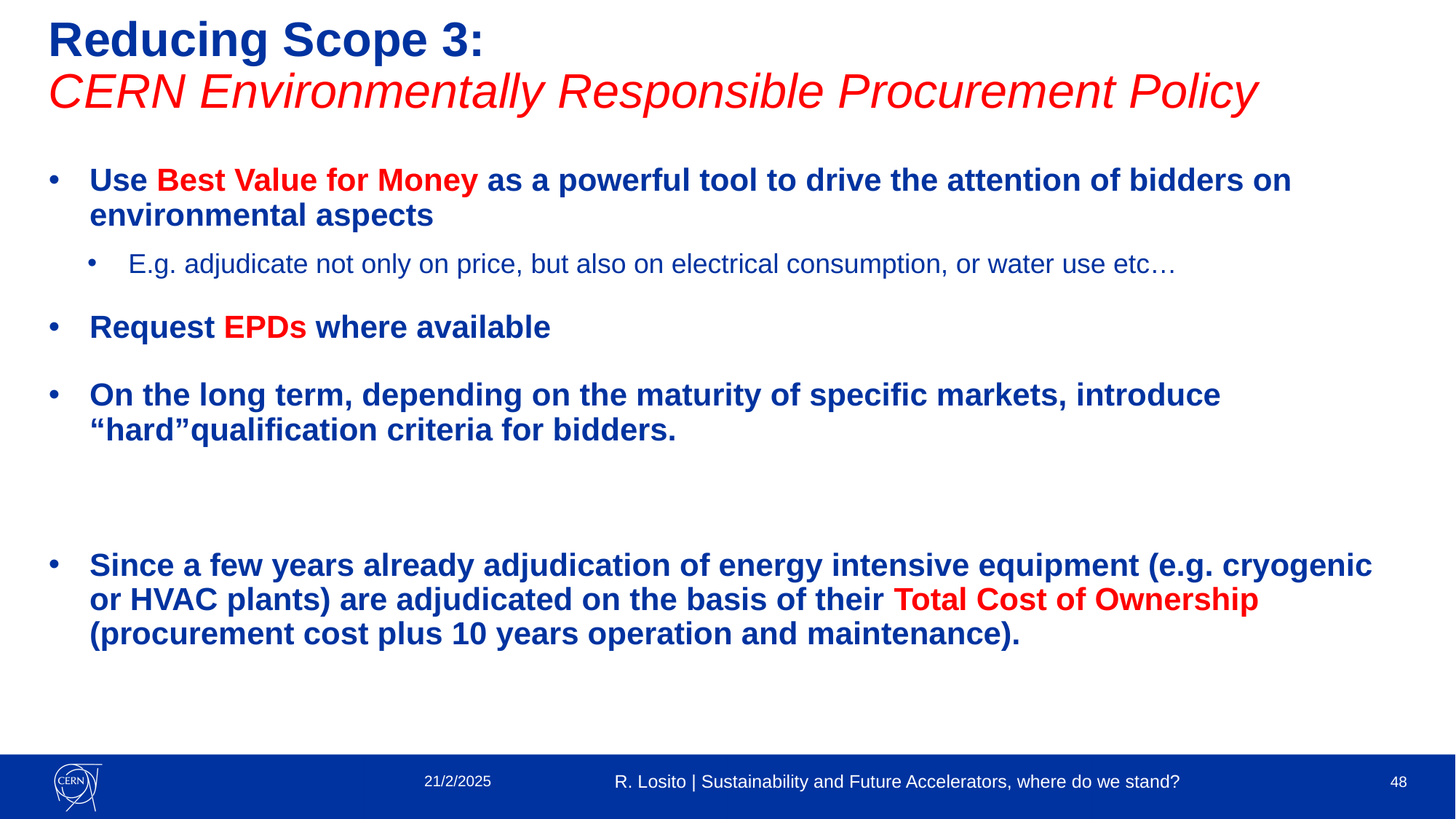

# Reducing Scope 3: CERN Environmentally Responsible Procurement Policy
Use Best Value for Money as a powerful tool to drive the attention of bidders on environmental aspects
E.g. adjudicate not only on price, but also on electrical consumption, or water use etc…
Request EPDs where available
On the long term, depending on the maturity of specific markets, introduce “hard”qualification criteria for bidders.

Since a few years already adjudication of energy intensive equipment (e.g. cryogenic or HVAC plants) are adjudicated on the basis of their Total Cost of Ownership (procurement cost plus 10 years operation and maintenance).

21/2/2025
R. Losito | Sustainability and Future Accelerators, where do we stand?
48